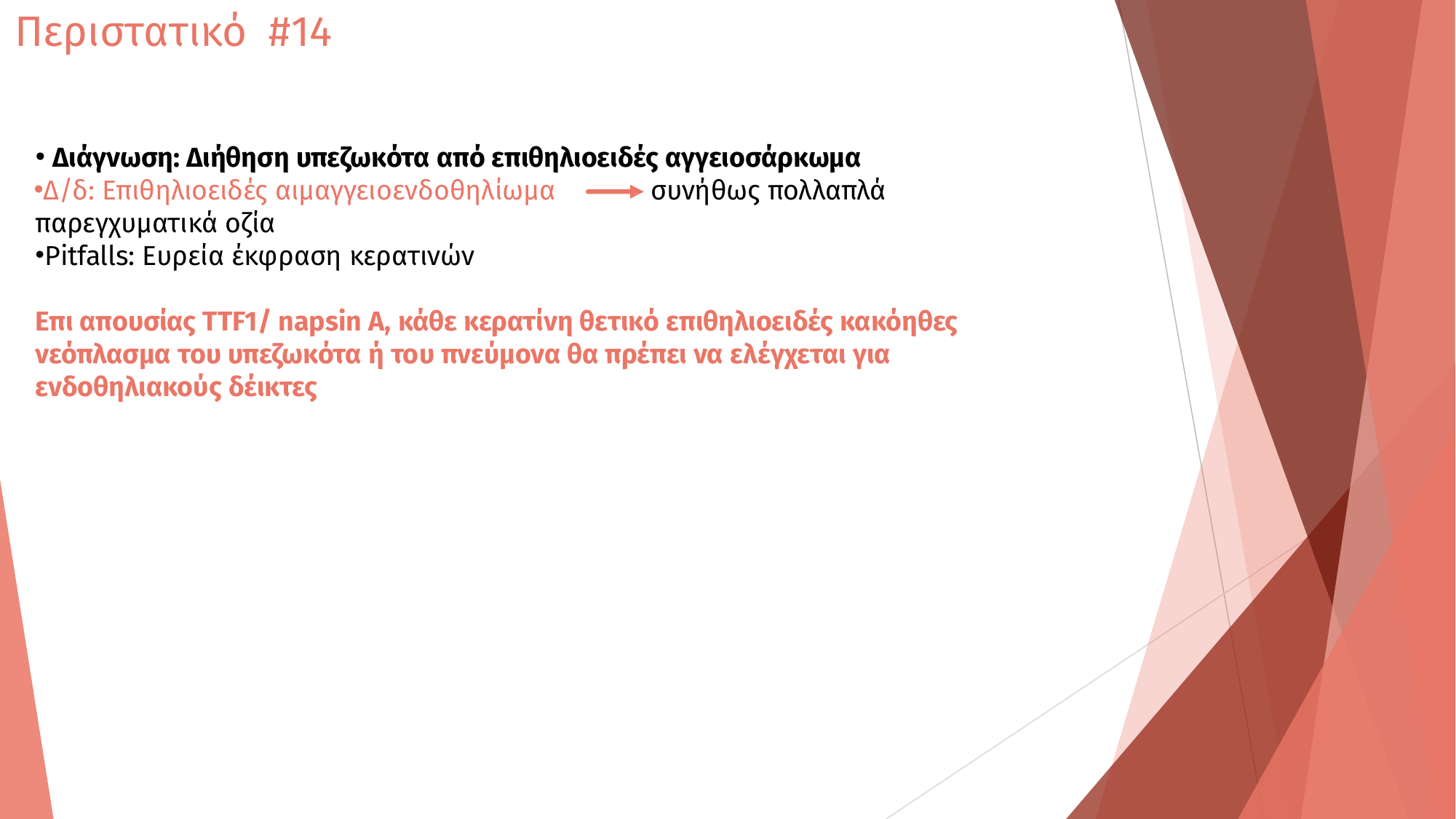

# Περιστατικό	#14
Διάγνωση: Διήθηση υπεζωκότα από επιθηλιοειδές αγγειοσάρκωμα
Δ/δ: Επιθηλιοειδές αιμαγγειοενδοθηλίωμα  παρεγχυματικά οζία
Pitfalls: Ευρεία έκφραση κερατινών
συνήθως πολλαπλά

Επι απουσίας TTF1/ napsin A, κάθε κερατίνη θετικό επιθηλιοειδές κακόηθες  νεόπλασμα του υπεζωκότα ή του πνεύμονα θα πρέπει να ελέγχεται για
ενδοθηλιακούς δέικτες